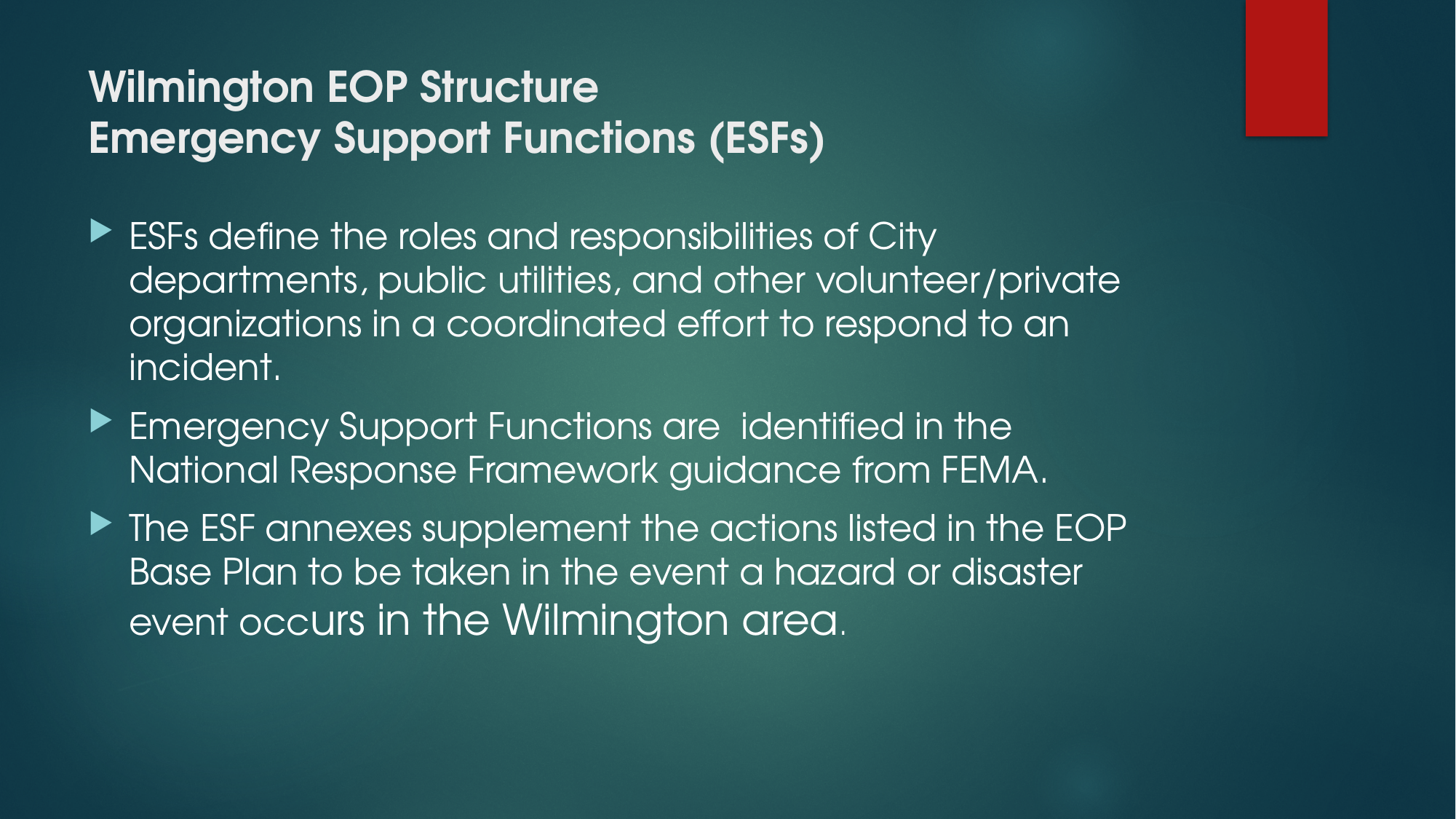

# Wilmington EOP Structure Emergency Support Functions (ESFs)
ESFs define the roles and responsibilities of City departments, public utilities, and other volunteer/private organizations in a coordinated effort to respond to an incident.
Emergency Support Functions are  identified in the National Response Framework guidance from FEMA.
The ESF annexes supplement the actions listed in the EOP Base Plan to be taken in the event a hazard or disaster event occurs in the Wilmington area.